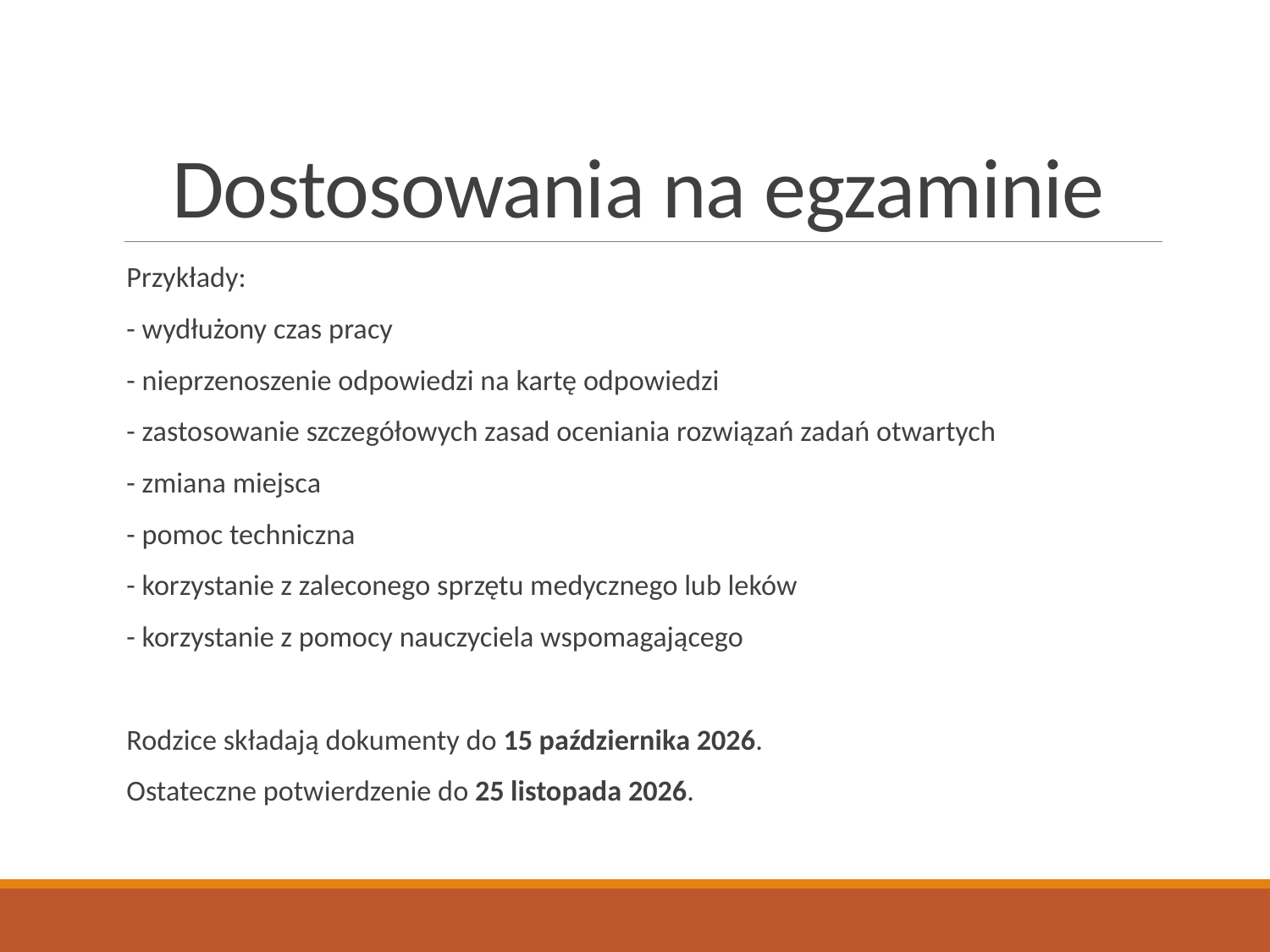

# Dostosowania na egzaminie
Przykłady:
- wydłużony czas pracy
- nieprzenoszenie odpowiedzi na kartę odpowiedzi
- zastosowanie szczegółowych zasad oceniania rozwiązań zadań otwartych
- zmiana miejsca
- pomoc techniczna
- korzystanie z zaleconego sprzętu medycznego lub leków
- korzystanie z pomocy nauczyciela wspomagającego

Rodzice składają dokumenty do 15 października 2026.
Ostateczne potwierdzenie do 25 listopada 2026.